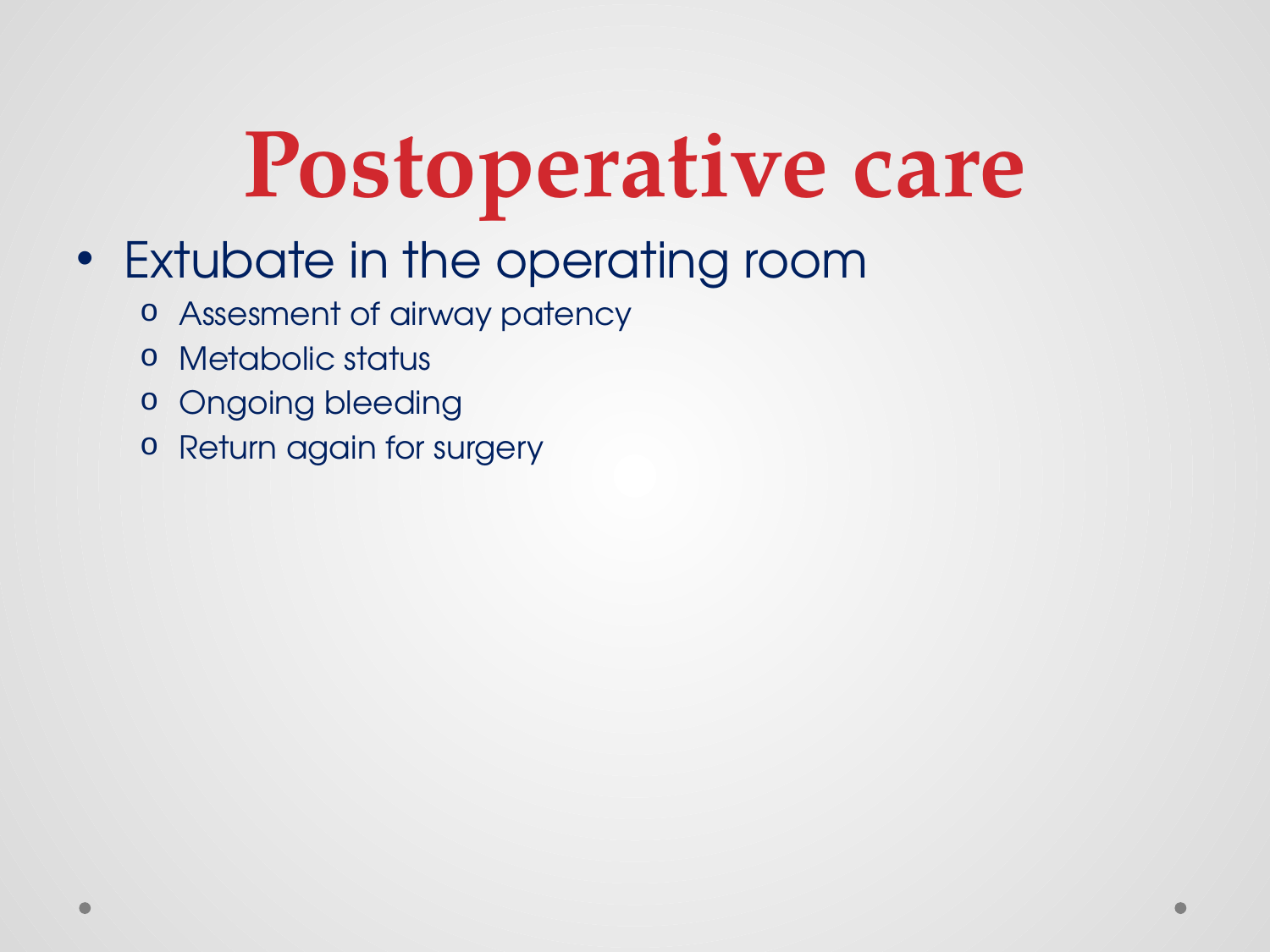

# Postoperative care
Extubate in the operating room
Assesment of airway patency
Metabolic status
Ongoing bleeding
Return again for surgery